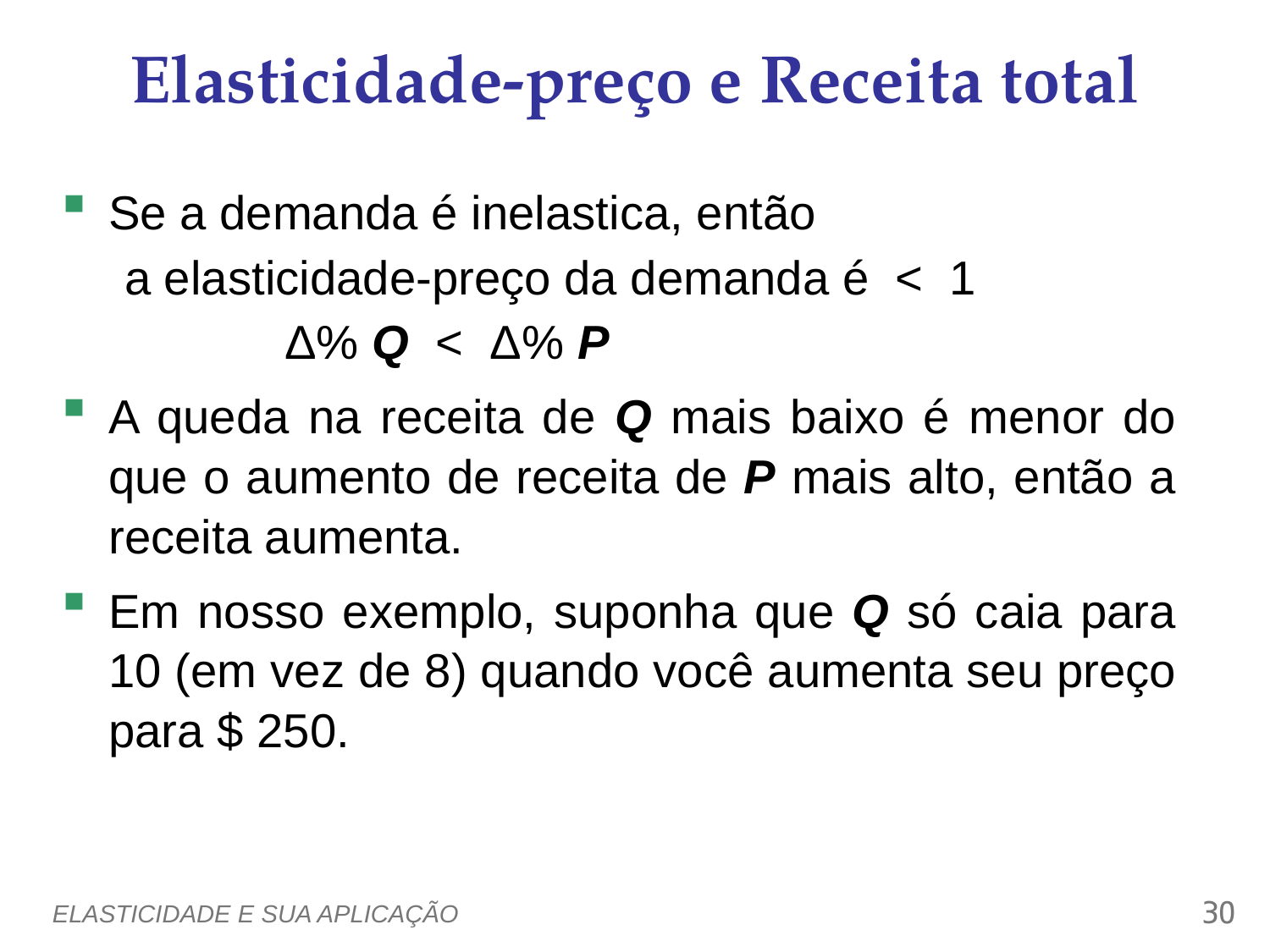

Elasticidade-preço e Receita total
0
Se a demanda é inelastica, então
a elasticidade-preço da demanda é  <  1
            Δ% Q  <  Δ% P
A queda na receita de Q mais baixo é menor do que o aumento de receita de P mais alto, então a receita aumenta.
Em nosso exemplo, suponha que Q só caia para 10 (em vez de 8) quando você aumenta seu preço para $ 250.
ELASTICIDADE E SUA APLICAÇÃO
30